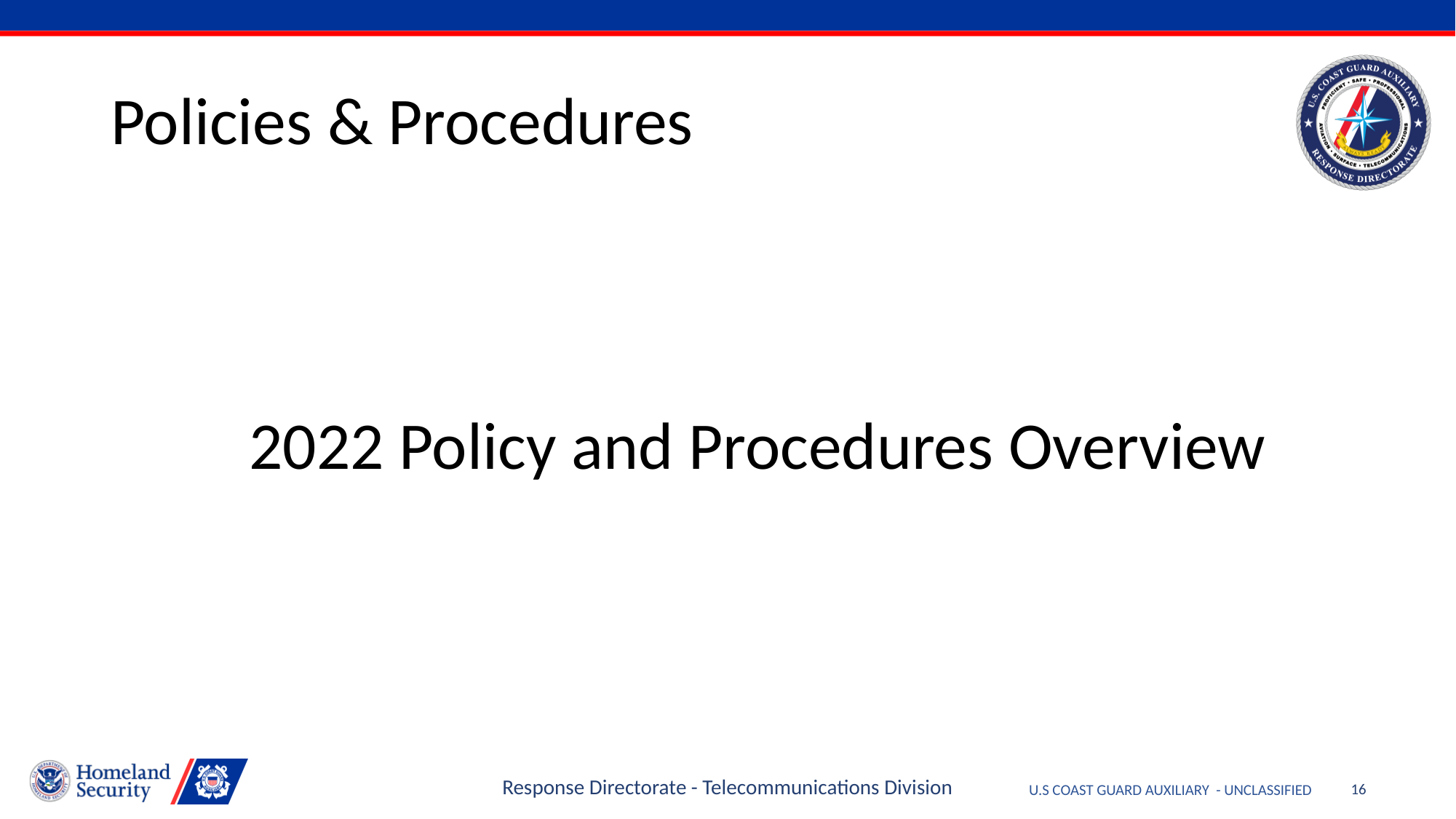

# Policies & Procedures

2022 Policy and Procedures Overview

Response Directorate - Telecommunications Division
16